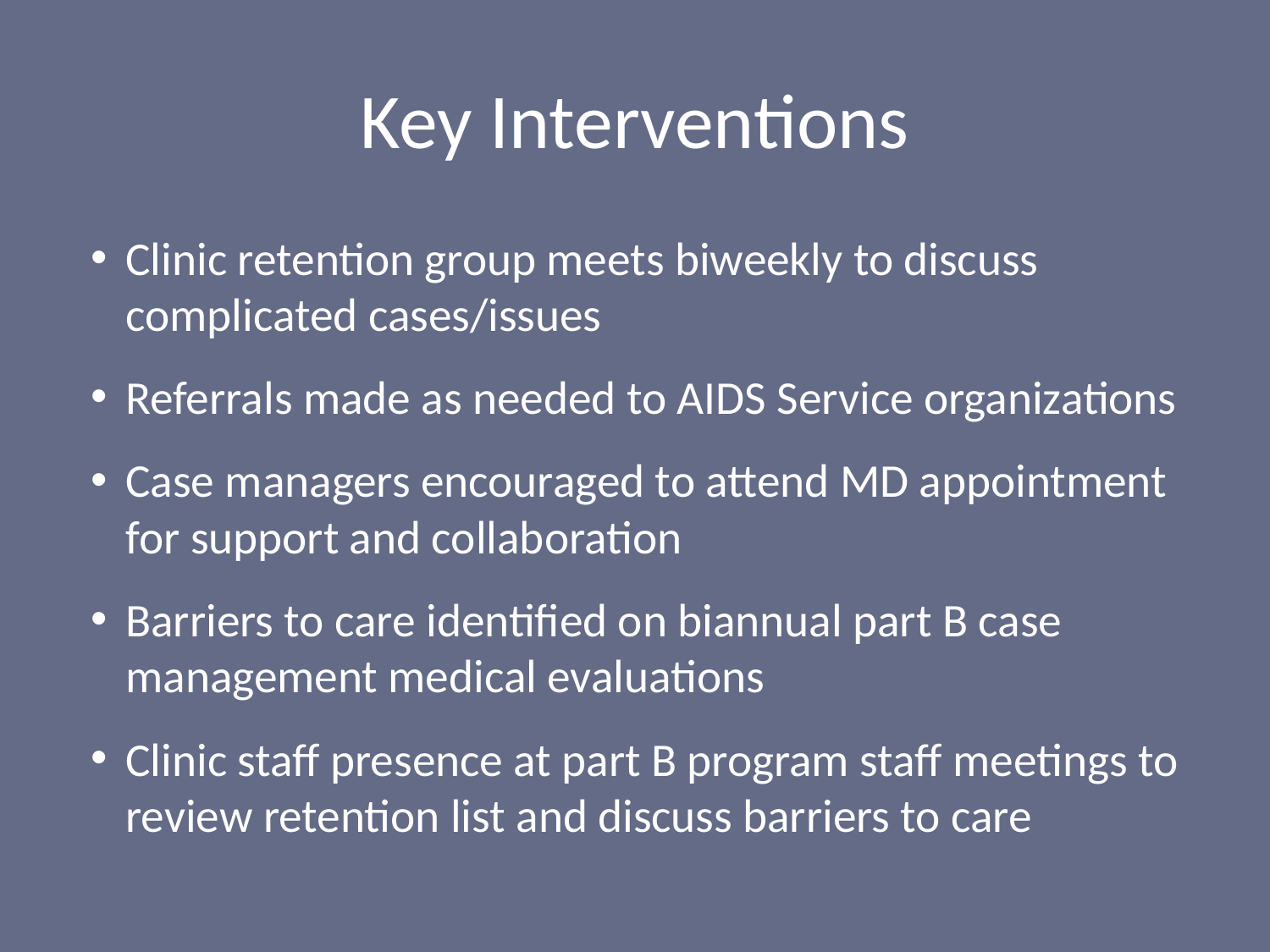

# Key Interventions
Clinic retention group meets biweekly to discuss complicated cases/issues
Referrals made as needed to AIDS Service organizations
Case managers encouraged to attend MD appointment for support and collaboration
Barriers to care identified on biannual part B case management medical evaluations
Clinic staff presence at part B program staff meetings to review retention list and discuss barriers to care